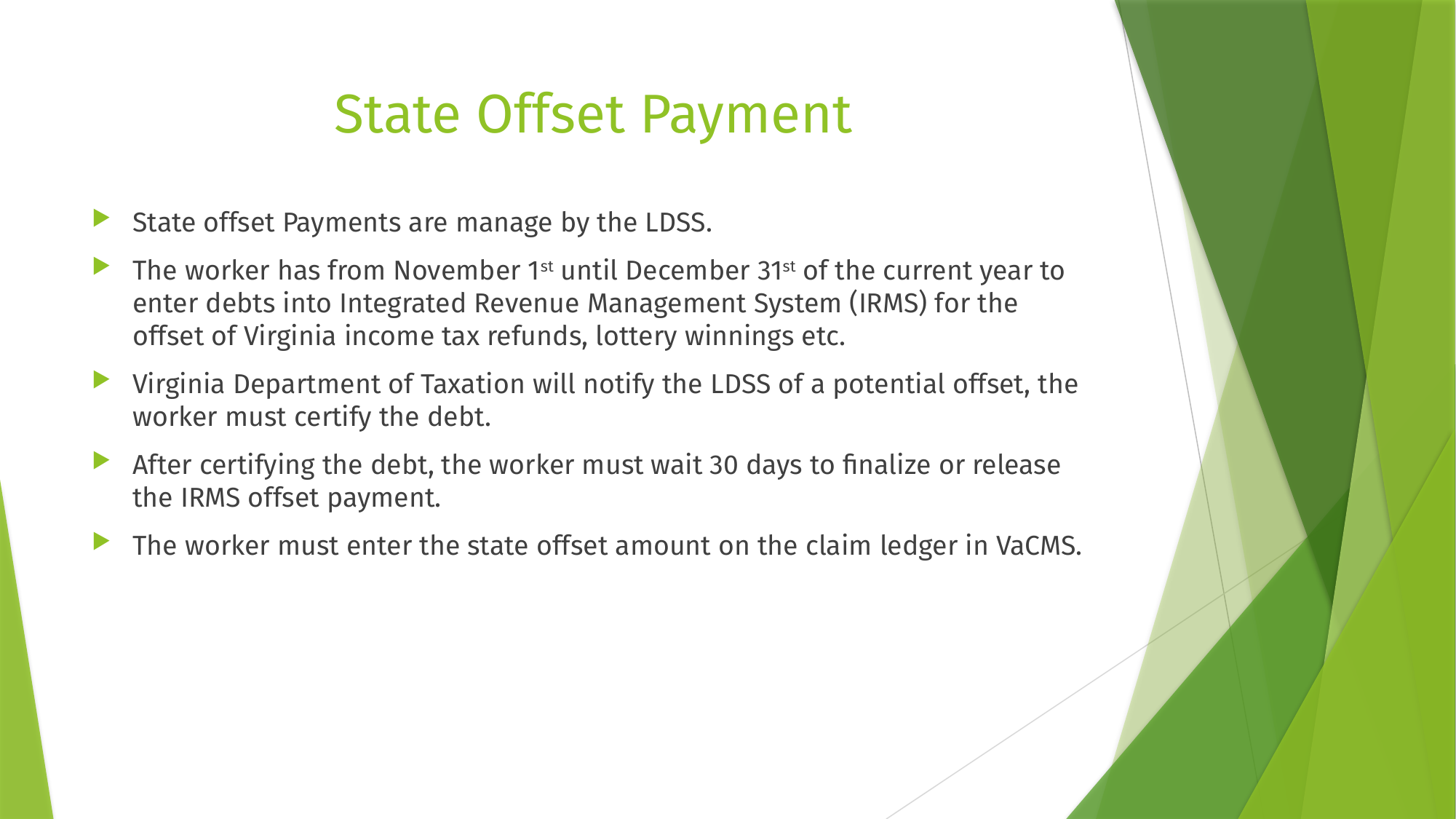

# State Offset Payment

State offset Payments are manage by the LDSS.
The worker has from November 1st until December 31st of the current year to enter debts into Integrated Revenue Management System (IRMS) for the offset of Virginia income tax refunds, lottery winnings etc.
Virginia Department of Taxation will notify the LDSS of a potential offset, the worker must certify the debt.
After certifying the debt, the worker must wait 30 days to finalize or release the IRMS offset payment.
The worker must enter the state offset amount on the claim ledger in VaCMS.